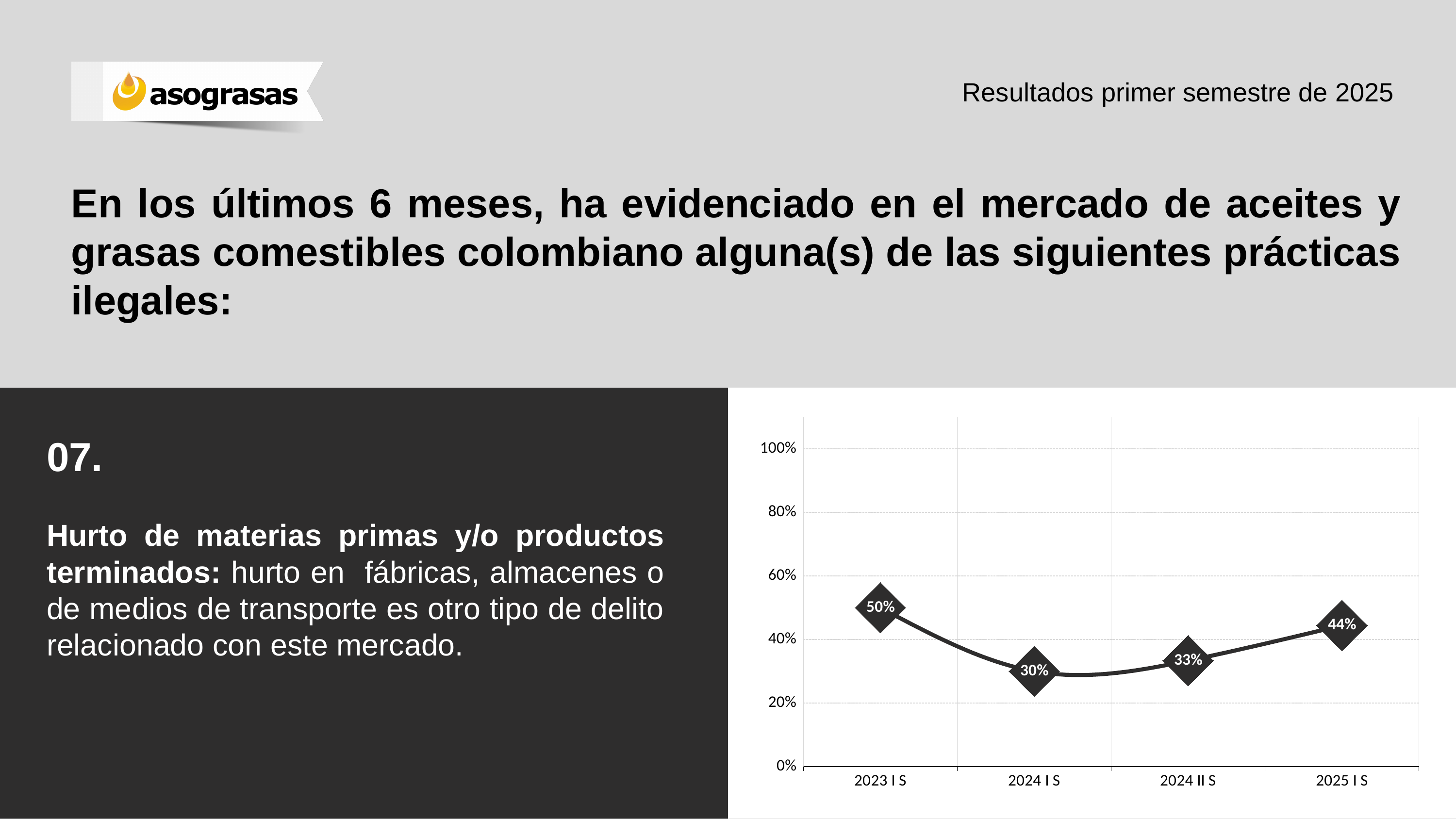

Resultados primer semestre de 2025
En los últimos 6 meses, ha evidenciado en el mercado de aceites y grasas comestibles colombiano alguna(s) de las siguientes prácticas ilegales:

### Chart

| Category | Hurto de materias primas y/o productos terminado: huerto en  fábricas, almacenes o de medios de transporte es otro tipo de delito relacionado con este mercado. |
|---|---|
| 2023 I S | 0.5 |
| 2024 I S | 0.3 |
| 2024 II S | 0.3333333333333333 |
| 2025 I S | 0.4444444444444444 |
07.

Hurto de materias primas y/o productos terminados: hurto en  fábricas, almacenes o de medios de transporte es otro tipo de delito relacionado con este mercado.